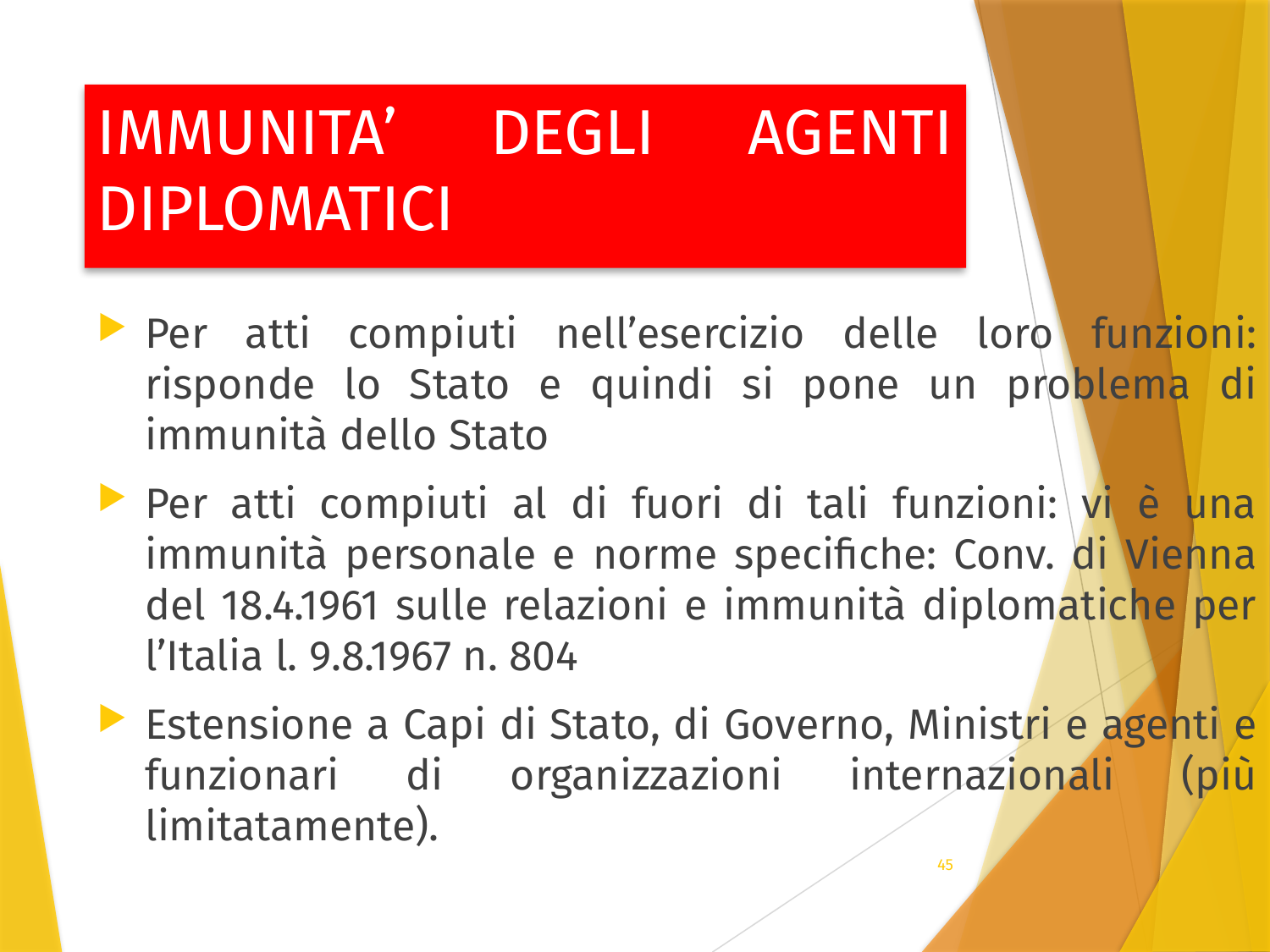

# IMMUNITA’ DEGLI AGENTI DIPLOMATICI
Per atti compiuti nell’esercizio delle loro funzioni: risponde lo Stato e quindi si pone un problema di immunità dello Stato
Per atti compiuti al di fuori di tali funzioni: vi è una immunità personale e norme specifiche: Conv. di Vienna del 18.4.1961 sulle relazioni e immunità diplomatiche per l’Italia l. 9.8.1967 n. 804
Estensione a Capi di Stato, di Governo, Ministri e agenti e funzionari di organizzazioni internazionali (più limitatamente).
45